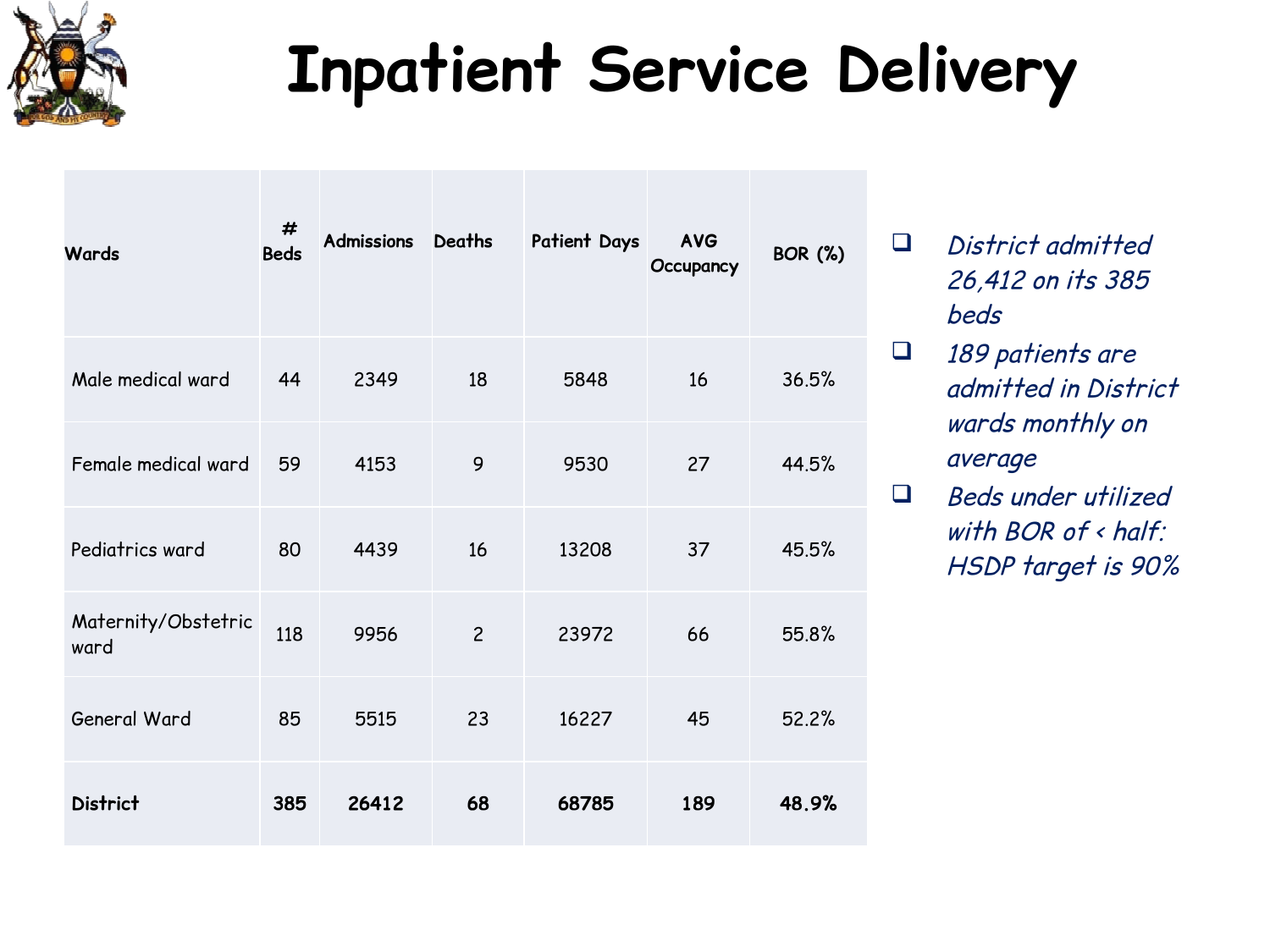

# Inpatient Service Delivery
| Wards | # Beds | Admissions | Deaths | Patient Days | AVG Occupancy | BOR (%) |
| --- | --- | --- | --- | --- | --- | --- |
| Male medical ward | 44 | 2349 | 18 | 5848 | 16 | 36.5% |
| Female medical ward | 59 | 4153 | 9 | 9530 | 27 | 44.5% |
| Pediatrics ward | 80 | 4439 | 16 | 13208 | 37 | 45.5% |
| Maternity/Obstetric ward | 118 | 9956 | 2 | 23972 | 66 | 55.8% |
| General Ward | 85 | 5515 | 23 | 16227 | 45 | 52.2% |
| District | 385 | 26412 | 68 | 68785 | 189 | 48.9% |
District admitted 26,412 on its 385 beds
189 patients are admitted in District wards monthly on average
Beds under utilized with BOR of < half: HSDP target is 90%